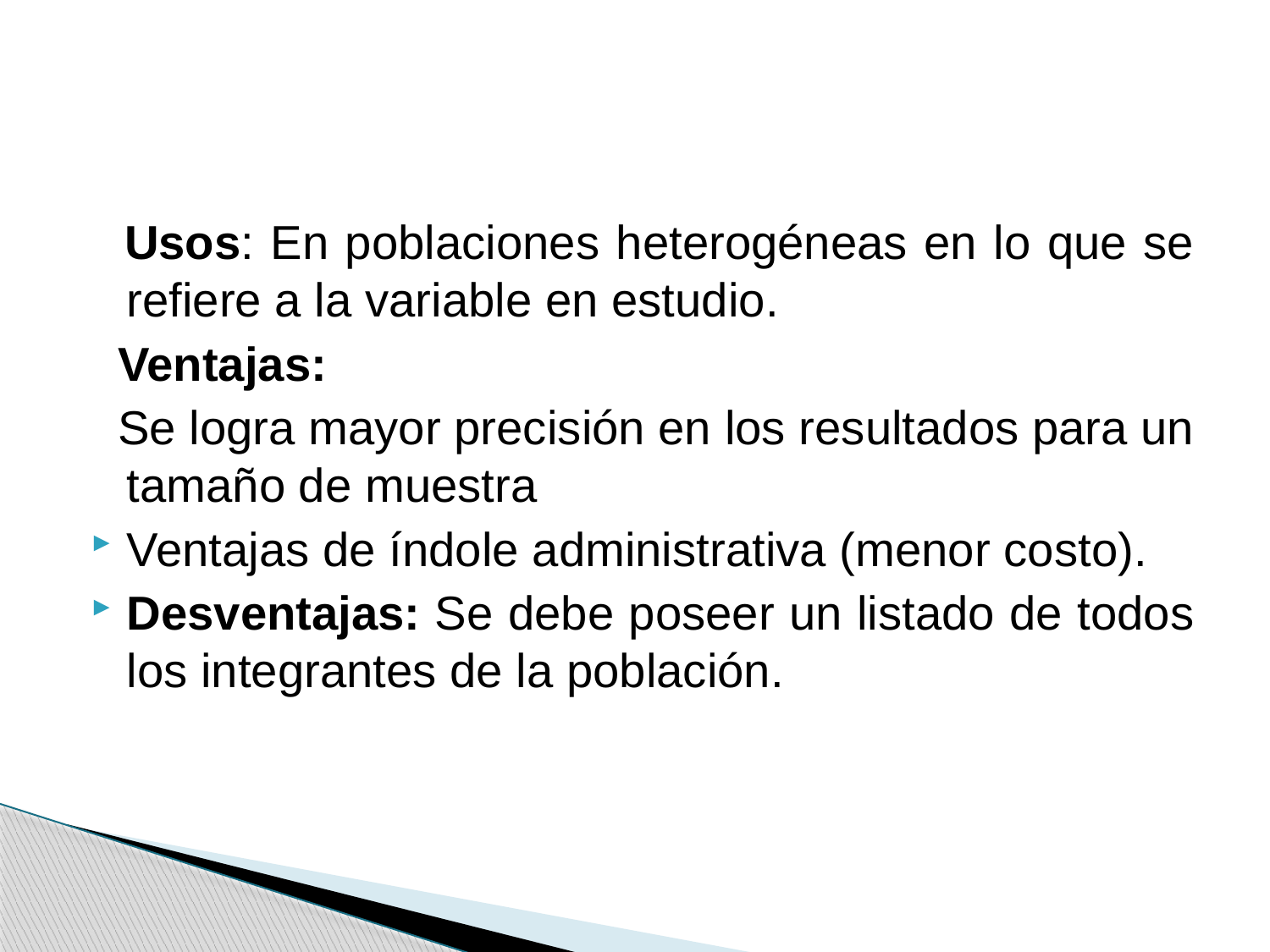

#
  Usos: En poblaciones heterogéneas en lo que se refiere a la variable en estudio.
  Ventajas:
  Se logra mayor precisión en los resultados para un tamaño de muestra
Ventajas de índole administrativa (menor costo).
Desventajas: Se debe poseer un listado de todos los integrantes de la población.